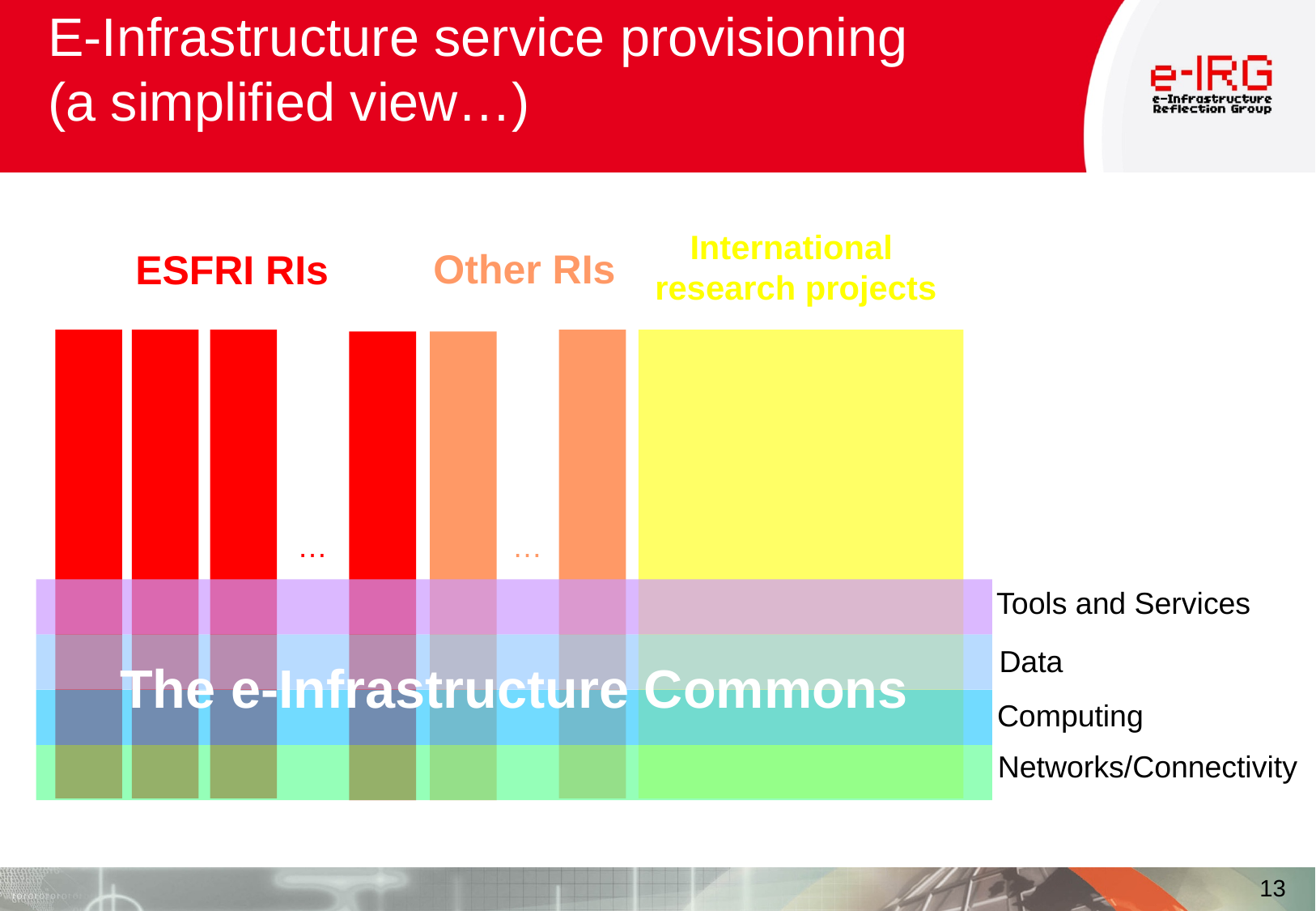

# E-Infrastructure service provisioning (a simplified view…)
International
 research projects
Other RIs
ESFRI RIs

…
…
Tools and Services

Data
The e-Infrastructure Commons

Computing
Networks/Connectivity

13